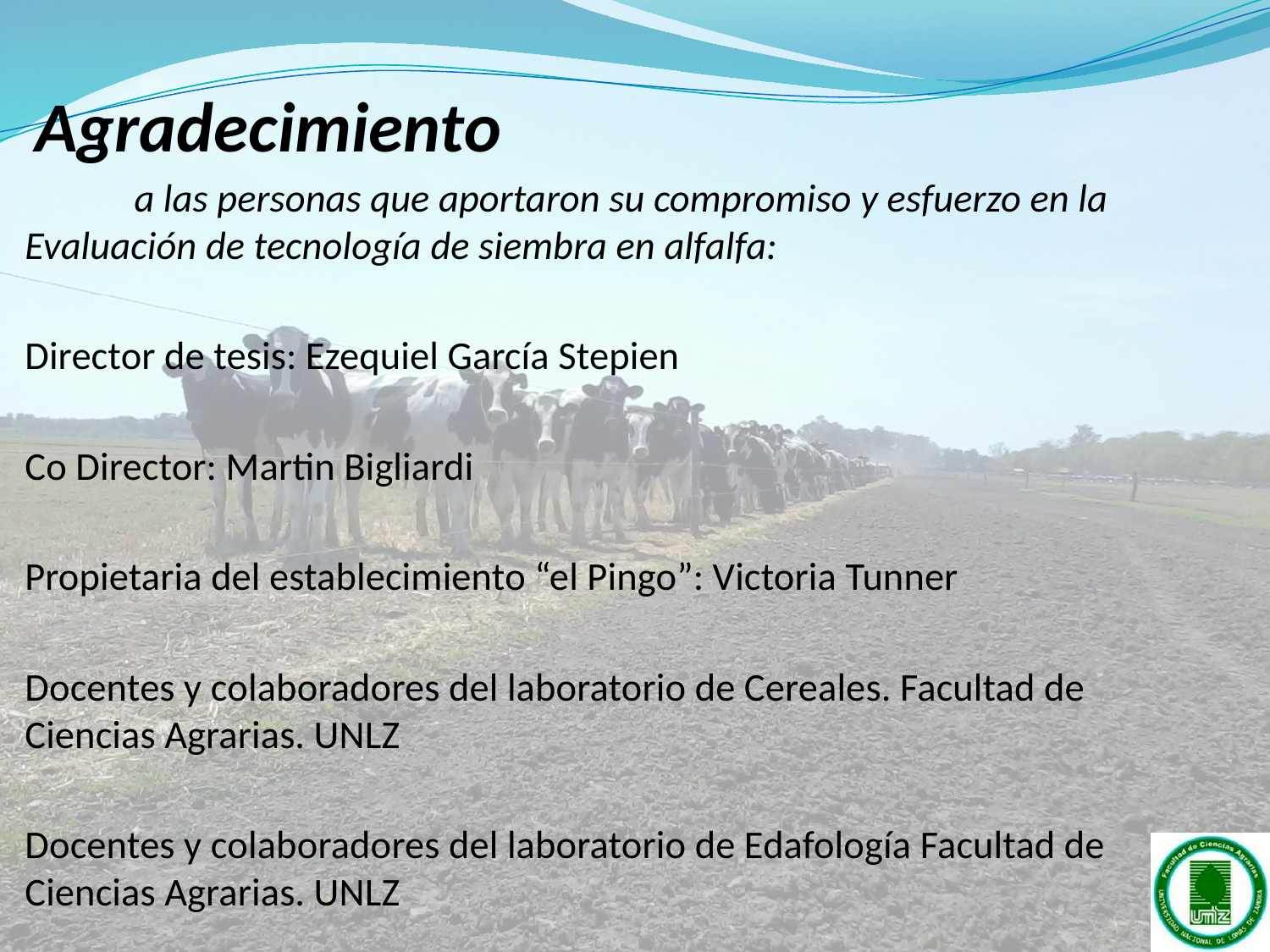

# Agradecimiento
	a las personas que aportaron su compromiso y esfuerzo en la Evaluación de tecnología de siembra en alfalfa:

Director de tesis: Ezequiel García Stepien

Co Director: Martin Bigliardi

Propietaria del establecimiento “el Pingo”: Victoria Tunner

Docentes y colaboradores del laboratorio de Cereales. Facultad de Ciencias Agrarias. UNLZ

Docentes y colaboradores del laboratorio de Edafología Facultad de Ciencias Agrarias. UNLZ